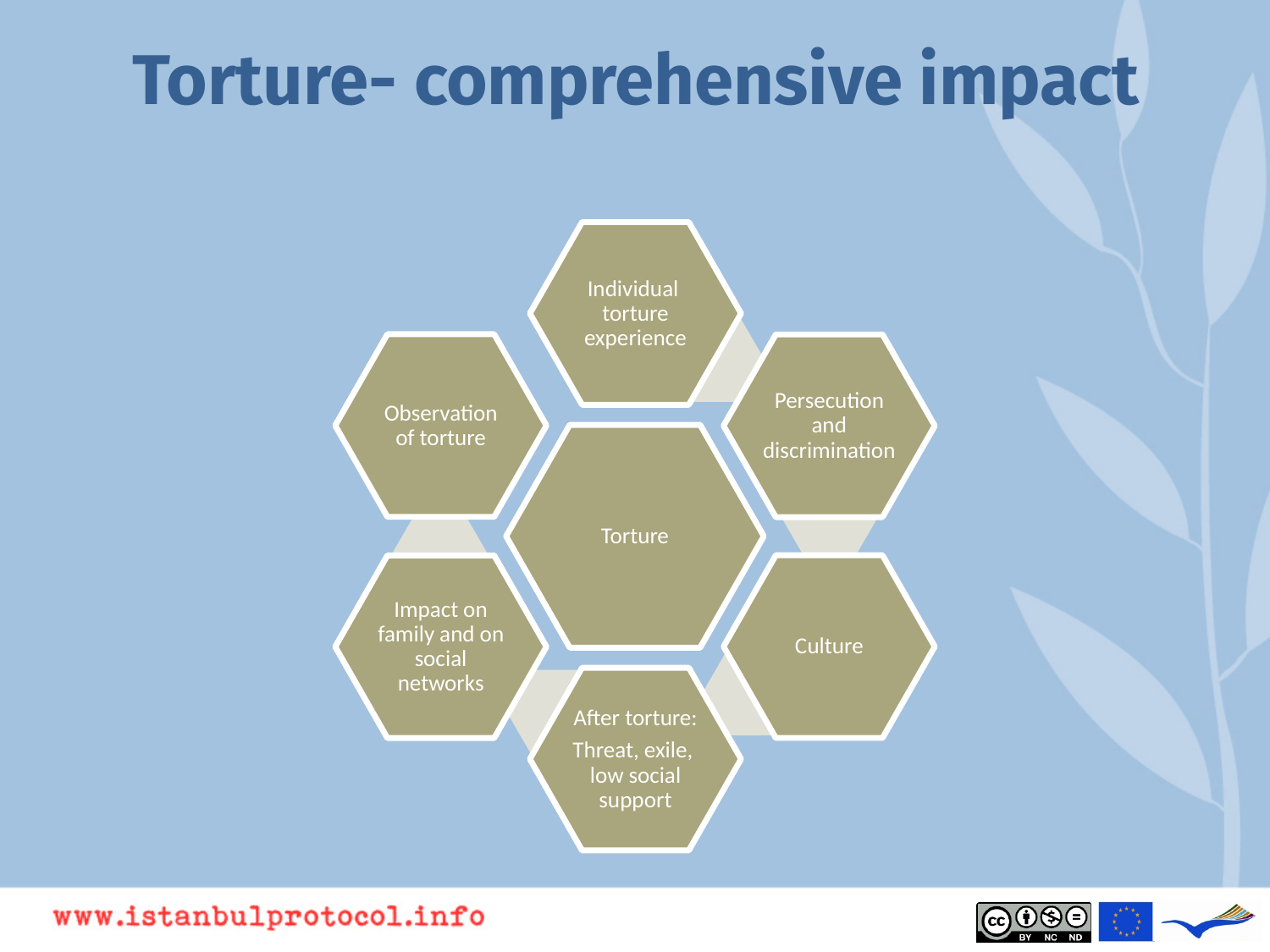

# Torture- comprehensive impact
Torture
Individual  torture experience
Persecution and discrimination
Culture
After torture:
Threat, exile,  low social support
Impact on family and on social networks
Observation of torture